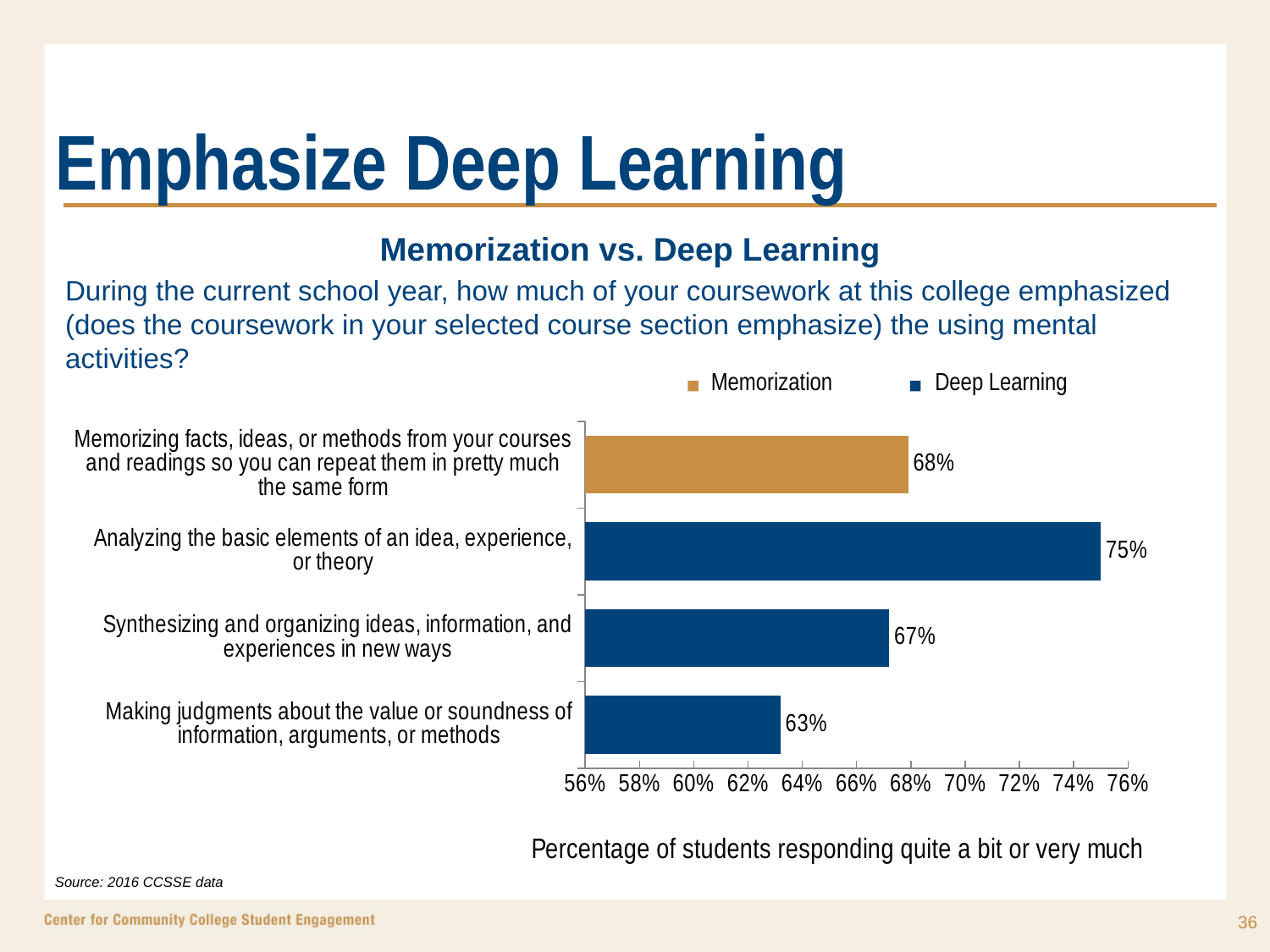

# Emphasize Deep Learning
Memorization vs. Deep Learning
During the current school year, how much of your coursework at this college emphasized (does the coursework in your selected course section emphasize) the using mental activities?
Memorization                  Deep Learning

### Chart

| Category | Cuesta College  |
|---|---|
| Making judgments about the value or soundness of information, arguments, or methods | 0.632 |
| Synthesizing and organizing ideas, information, and experiences in new ways | 0.672 |
| Analyzing the basic elements of an idea, experience, or theory | 0.75 |
| Memorizing facts, ideas, or methods from your courses and readings so you can repeat them in pretty much the same form | 0.679 |
Source: 2016 CCSSE data
36